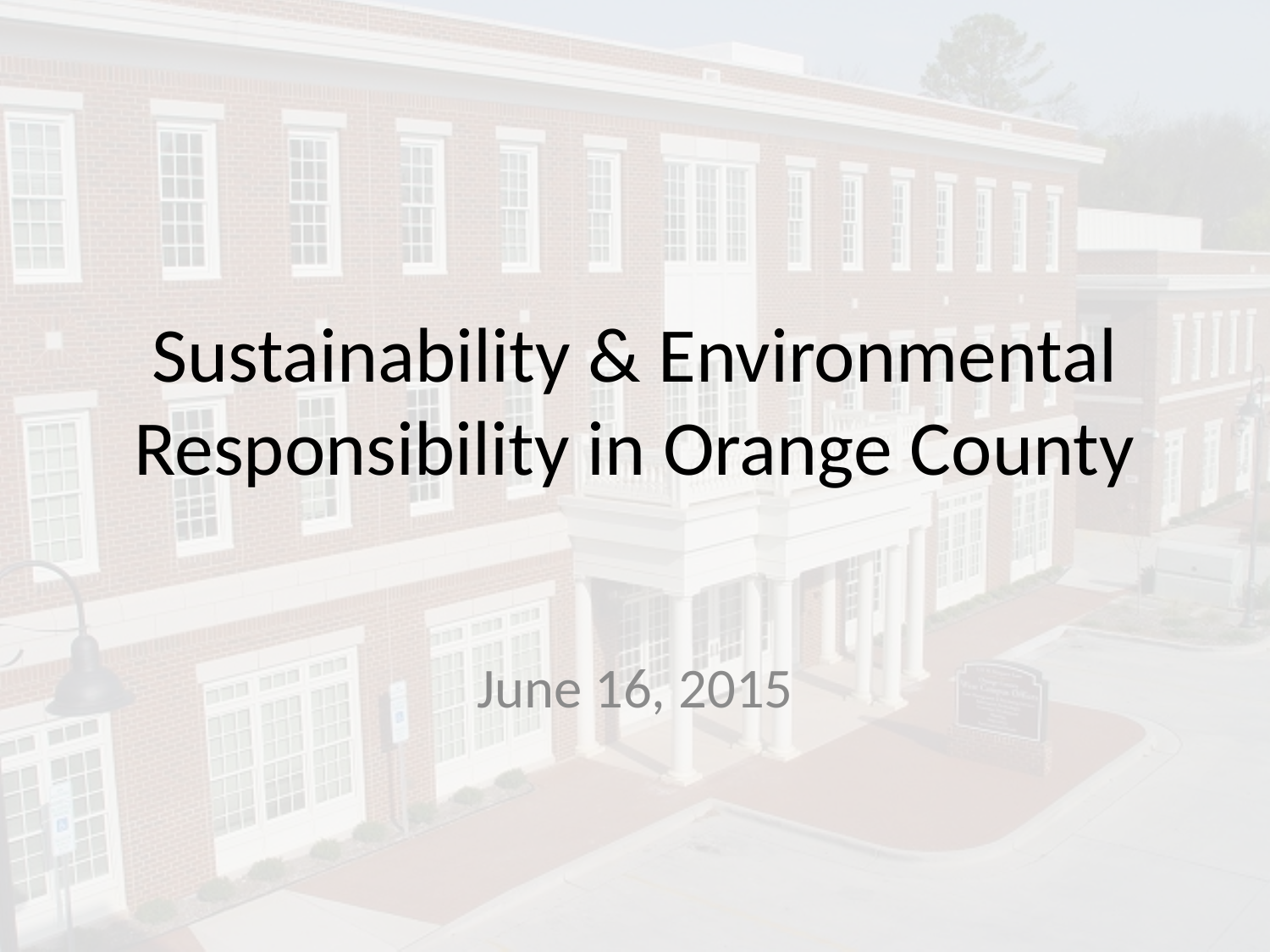

# Sustainability & Environmental Responsibility in Orange County
June 16, 2015